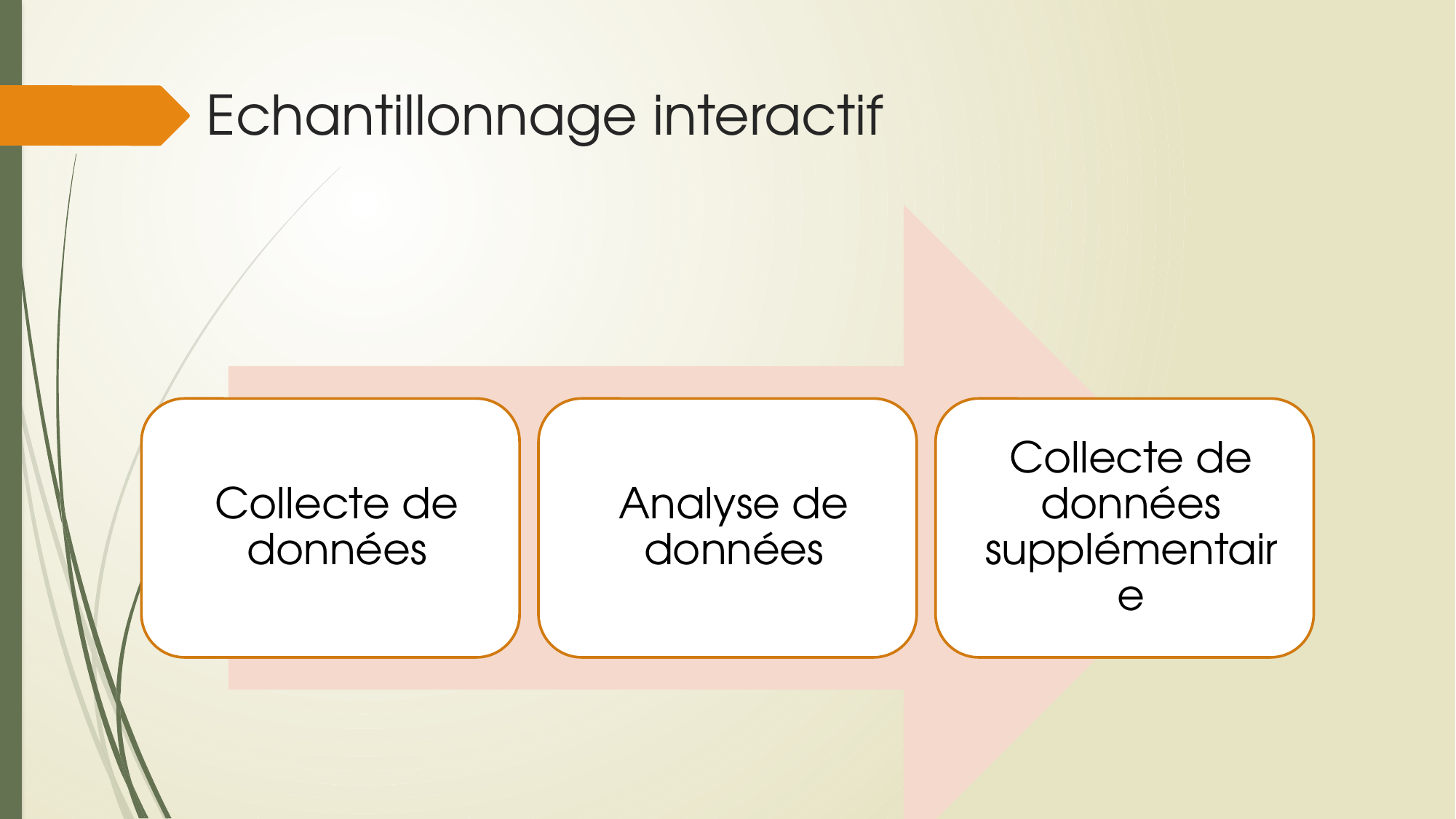

# Echantillonnage interactif
Collecte de données
Analyse de données
Collecte de données supplémentaire